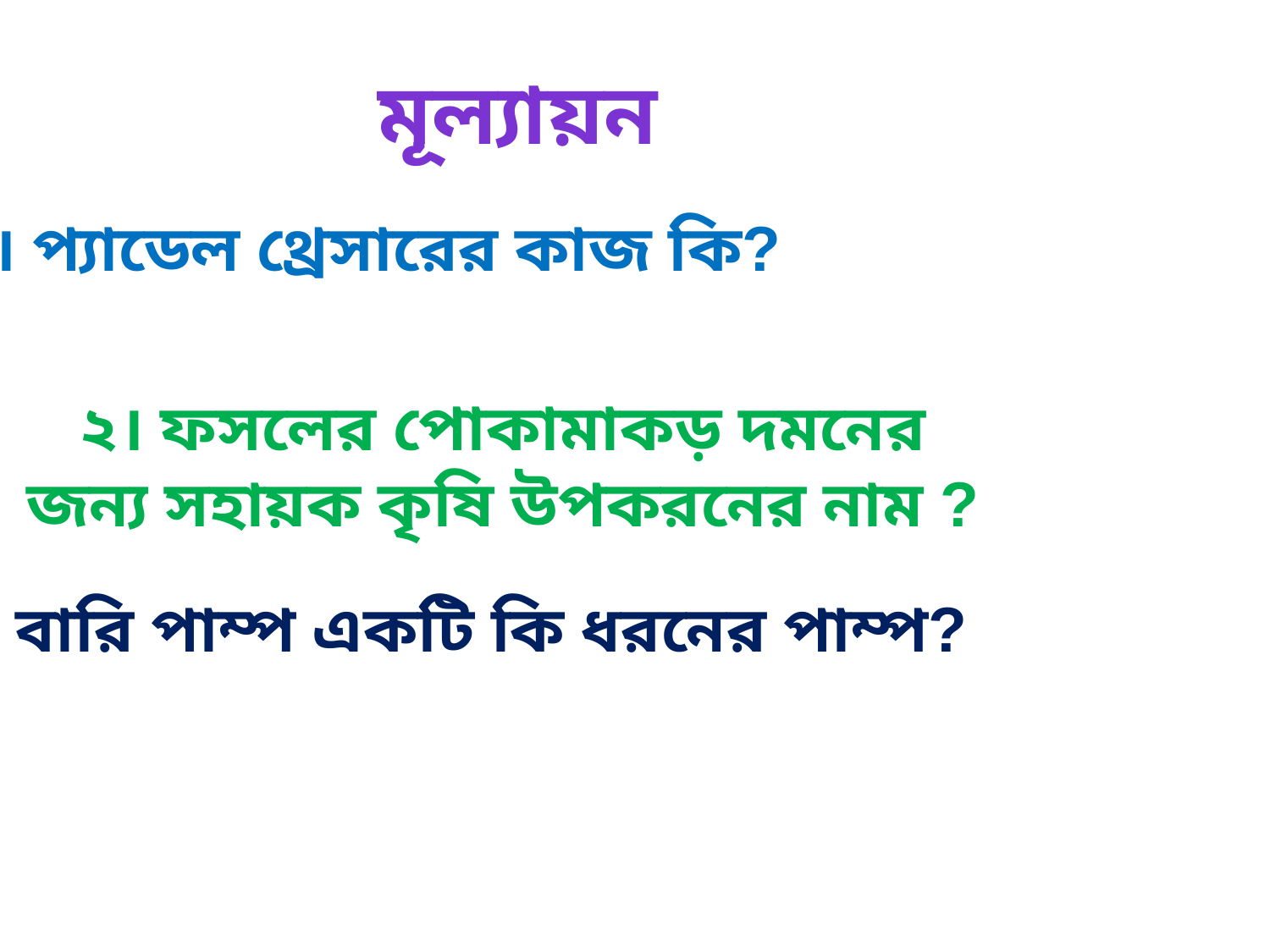

মূল্যায়ন
১। প্যাডেল থ্রেসারের কাজ কি?
২। ফসলের পোকামাকড় দমনের জন্য সহায়ক কৃষি উপকরনের নাম ?
৩। বারি পাম্প একটি কি ধরনের পাম্প?